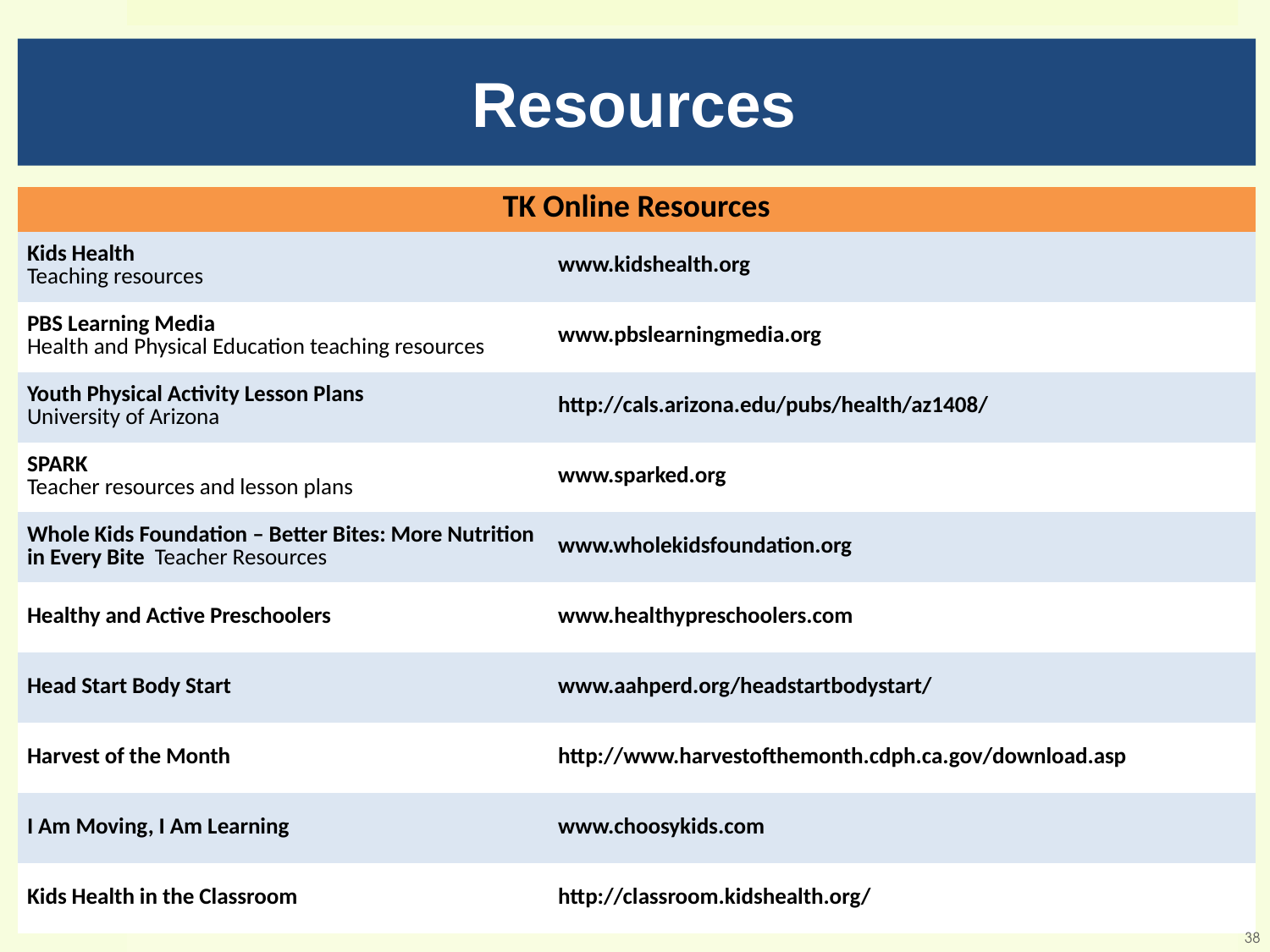

# Resources
| TK Online Resources |  |
| --- | --- |
| Kids Health Teaching resources | www.kidshealth.org |
| PBS Learning Media Health and Physical Education teaching resources | www.pbslearningmedia.org |
| Youth Physical Activity Lesson Plans University of Arizona | http://cals.arizona.edu/pubs/health/az1408/ |
| SPARK Teacher resources and lesson plans | www.sparked.org |
| Whole Kids Foundation – Better Bites: More Nutrition in Every Bite Teacher Resources | www.wholekidsfoundation.org |
| Healthy and Active Preschoolers | www.healthypreschoolers.com |
| Head Start Body Start | www.aahperd.org/headstartbodystart/ |
| Harvest of the Month | http://www.harvestofthemonth.cdph.ca.gov/download.asp |
| I Am Moving, I Am Learning | www.choosykids.com |
| Kids Health in the Classroom | http://classroom.kidshealth.org/ |
38